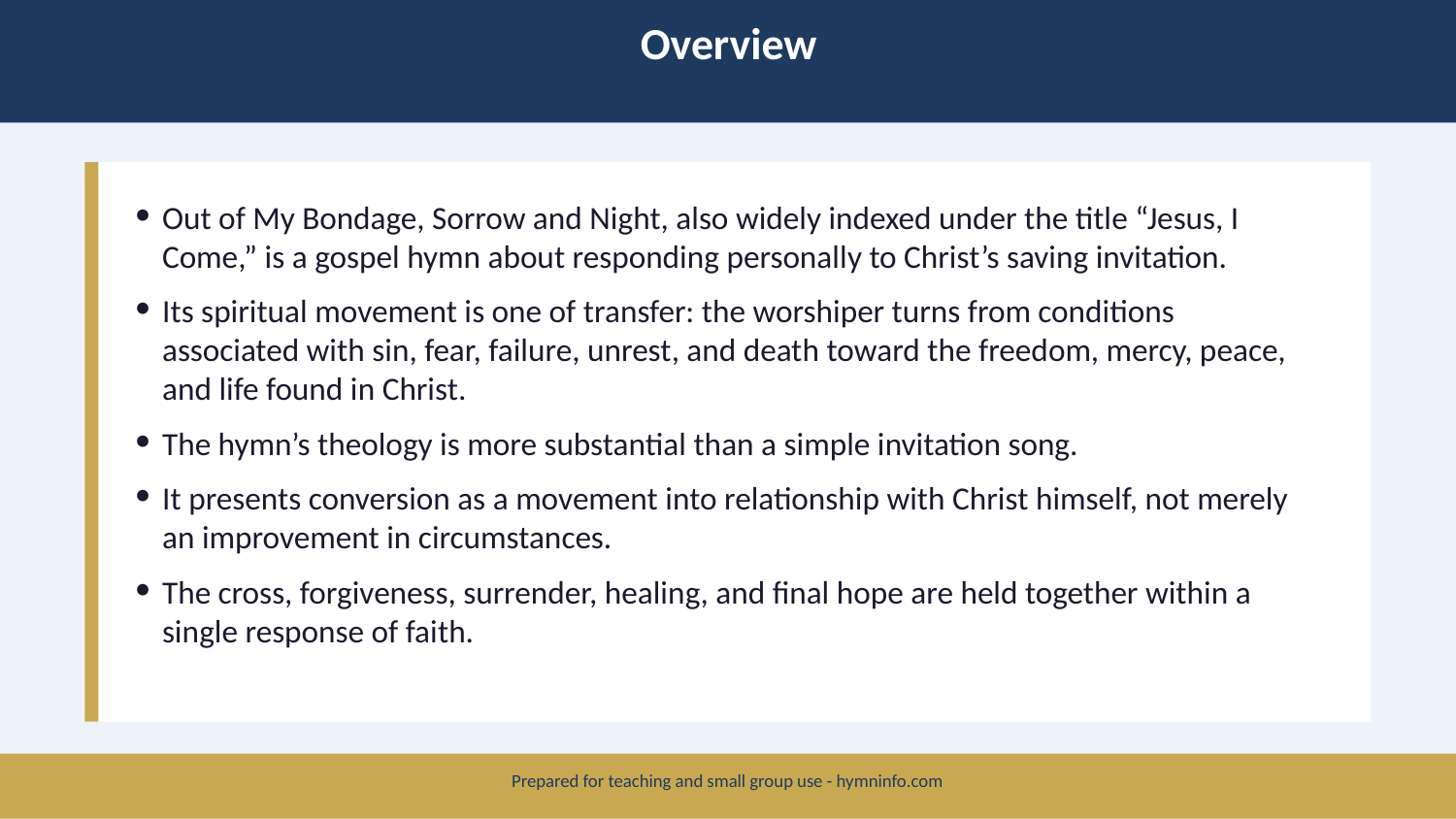

Overview

Out of My Bondage, Sorrow and Night, also widely indexed under the title “Jesus, I Come,” is a gospel hymn about responding personally to Christ’s saving invitation.
Its spiritual movement is one of transfer: the worshiper turns from conditions associated with sin, fear, failure, unrest, and death toward the freedom, mercy, peace, and life found in Christ.
The hymn’s theology is more substantial than a simple invitation song.
It presents conversion as a movement into relationship with Christ himself, not merely an improvement in circumstances.
The cross, forgiveness, surrender, healing, and final hope are held together within a single response of faith.

Prepared for teaching and small group use - hymninfo.com